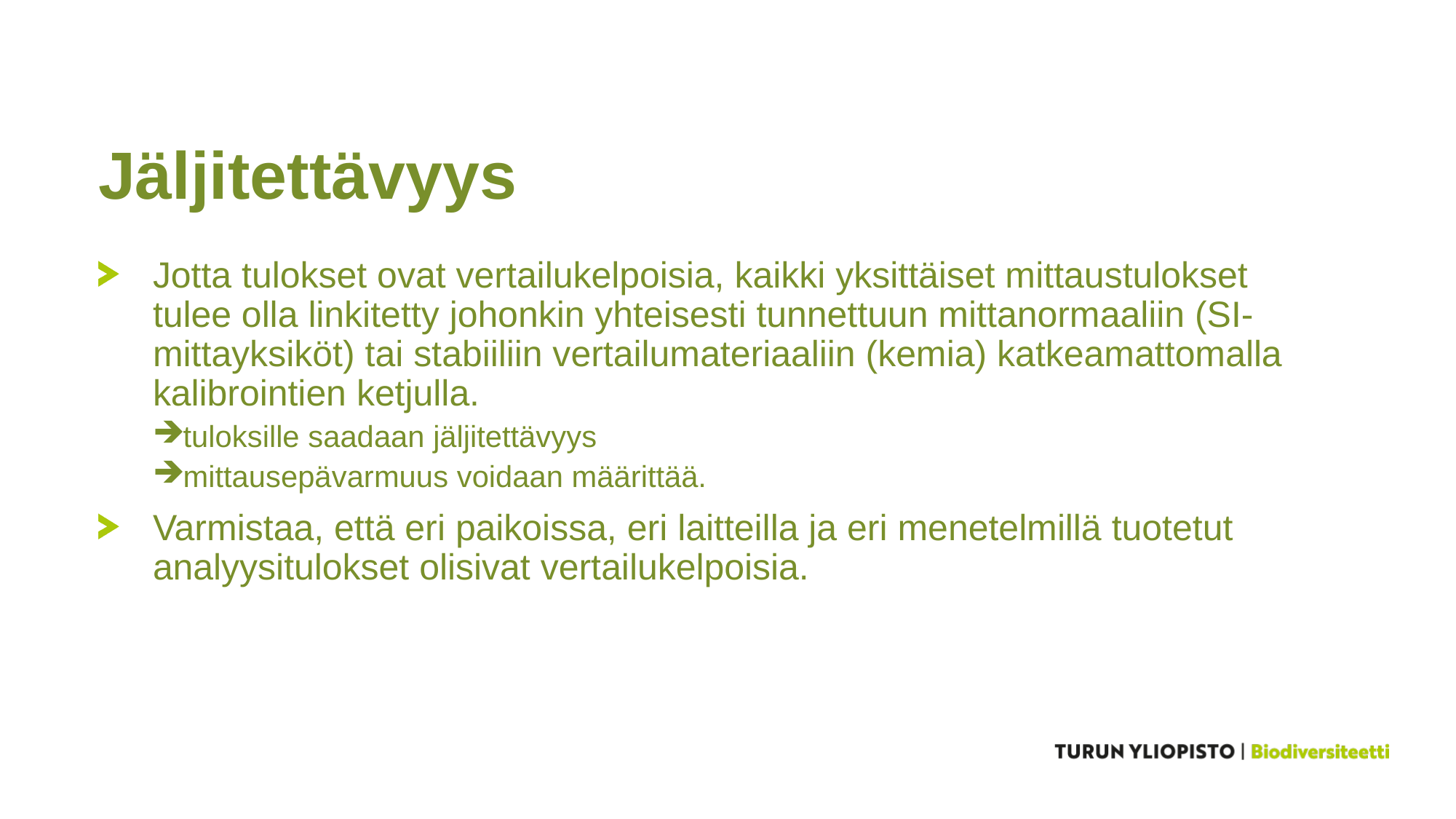

# Jäljitettävyys
Jotta tulokset ovat vertailukelpoisia, kaikki yksittäiset mittaustulokset tulee olla linkitetty johonkin yhteisesti tunnettuun mittanormaaliin (SI-mittayksiköt) tai stabiiliin vertailumateriaaliin (kemia) katkeamattomalla kalibrointien ketjulla.
tuloksille saadaan jäljitettävyys
mittausepävarmuus voidaan määrittää.
Varmistaa, että eri paikoissa, eri laitteilla ja eri menetelmillä tuotetut analyysitulokset olisivat vertailukelpoisia.